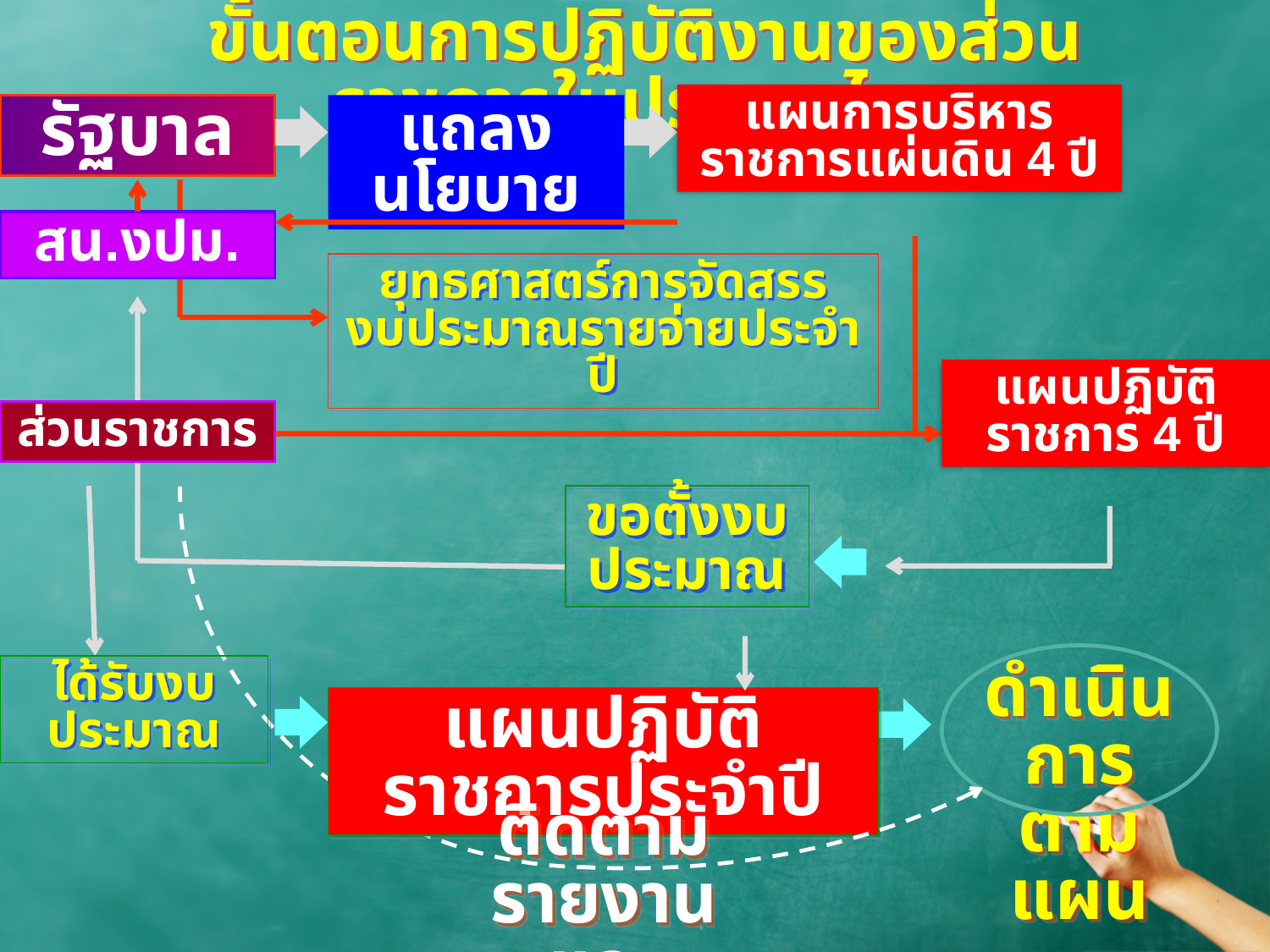

ขั้นตอนการปฏิบัติงานของส่วนราชการในประเทศไทย
แผนการบริหาร
ราชการแผ่นดิน 4 ปี
รัฐบาล
แถลงนโยบาย

สน.งปม.

ยุทธศาสตร์การจัดสรร
งบประมาณรายจ่ายประจำปี

แผนปฏิบัติ
ราชการ 4 ปี
ส่วนราชการ

ขอตั้งงบประมาณ

ได้รับงบประมาณ
ดำเนินการตามแผน
แผนปฏิบัติราชการประจำปี

ติดตาม รายงานและประเมินผล